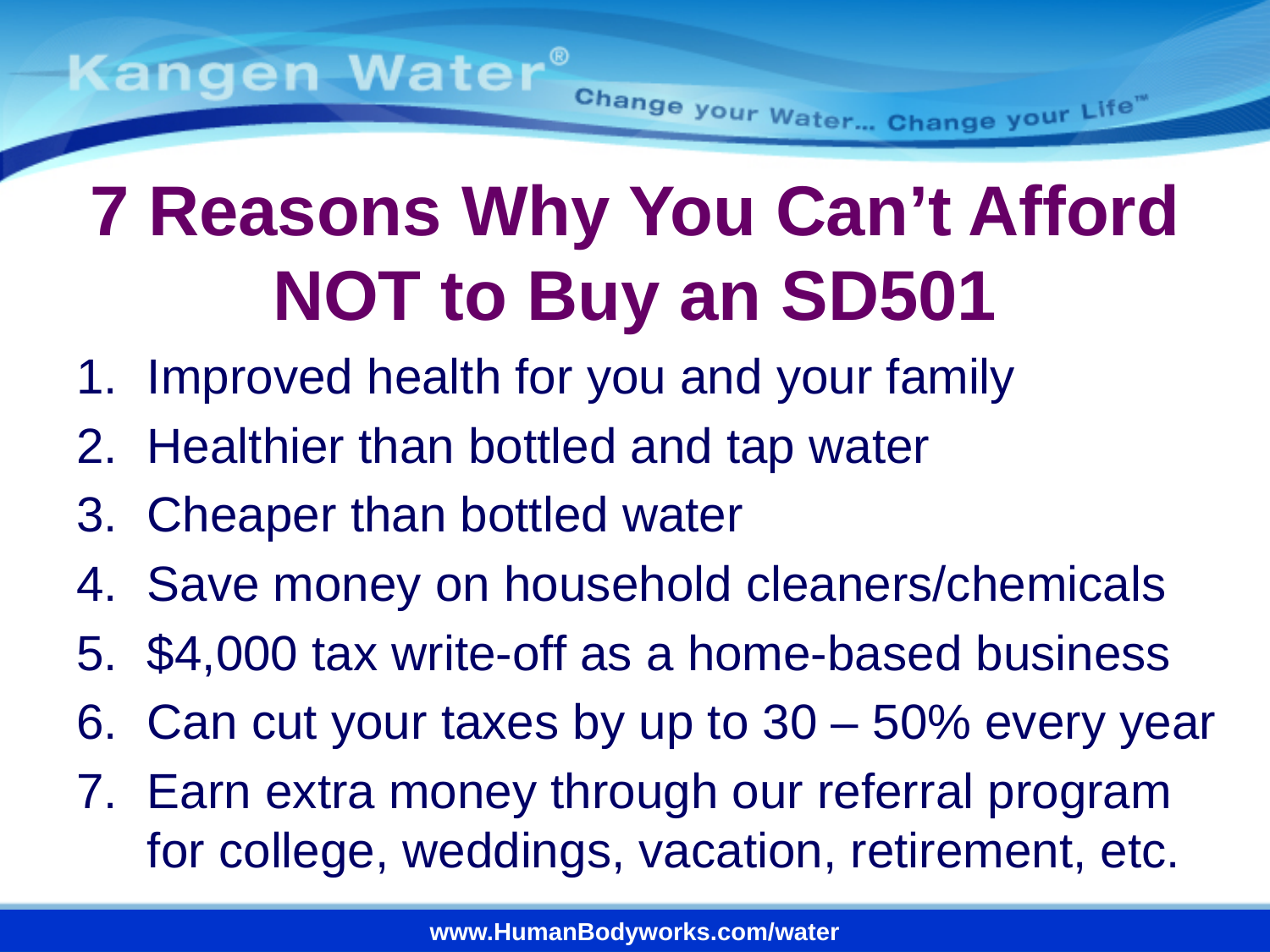

# 7 Reasons Why You Can’t Afford NOT to Buy an SD501
Improved health for you and your family
Healthier than bottled and tap water
Cheaper than bottled water
Save money on household cleaners/chemicals
$4,000 tax write-off as a home-based business
Can cut your taxes by up to 30 – 50% every year
Earn extra money through our referral program for college, weddings, vacation, retirement, etc.
www.HumanBodyworks.com/water